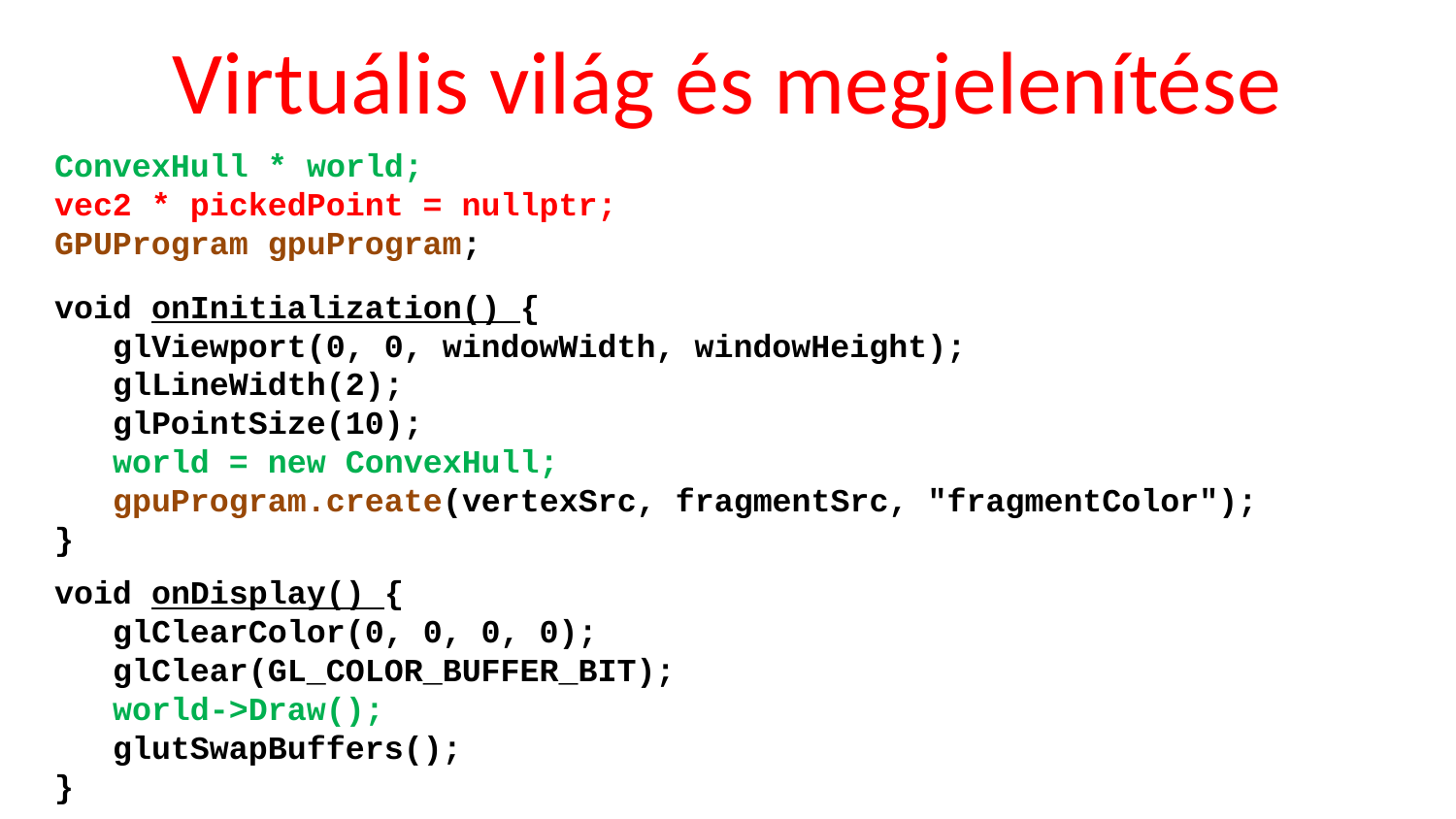

# Virtuális világ és megjelenítése

ConvexHull * world;
vec2 * pickedPoint = nullptr;
GPUProgram gpuProgram;

void onInitialization() {
   glViewport(0, 0, windowWidth, windowHeight);
   glLineWidth(2);
   glPointSize(10);
   world = new ConvexHull;
   gpuProgram.create(vertexSrc, fragmentSrc, "fragmentColor");
}

void onDisplay() {
   glClearColor(0, 0, 0, 0);
   glClear(GL_COLOR_BUFFER_BIT);
   world->Draw();
   glutSwapBuffers();
}